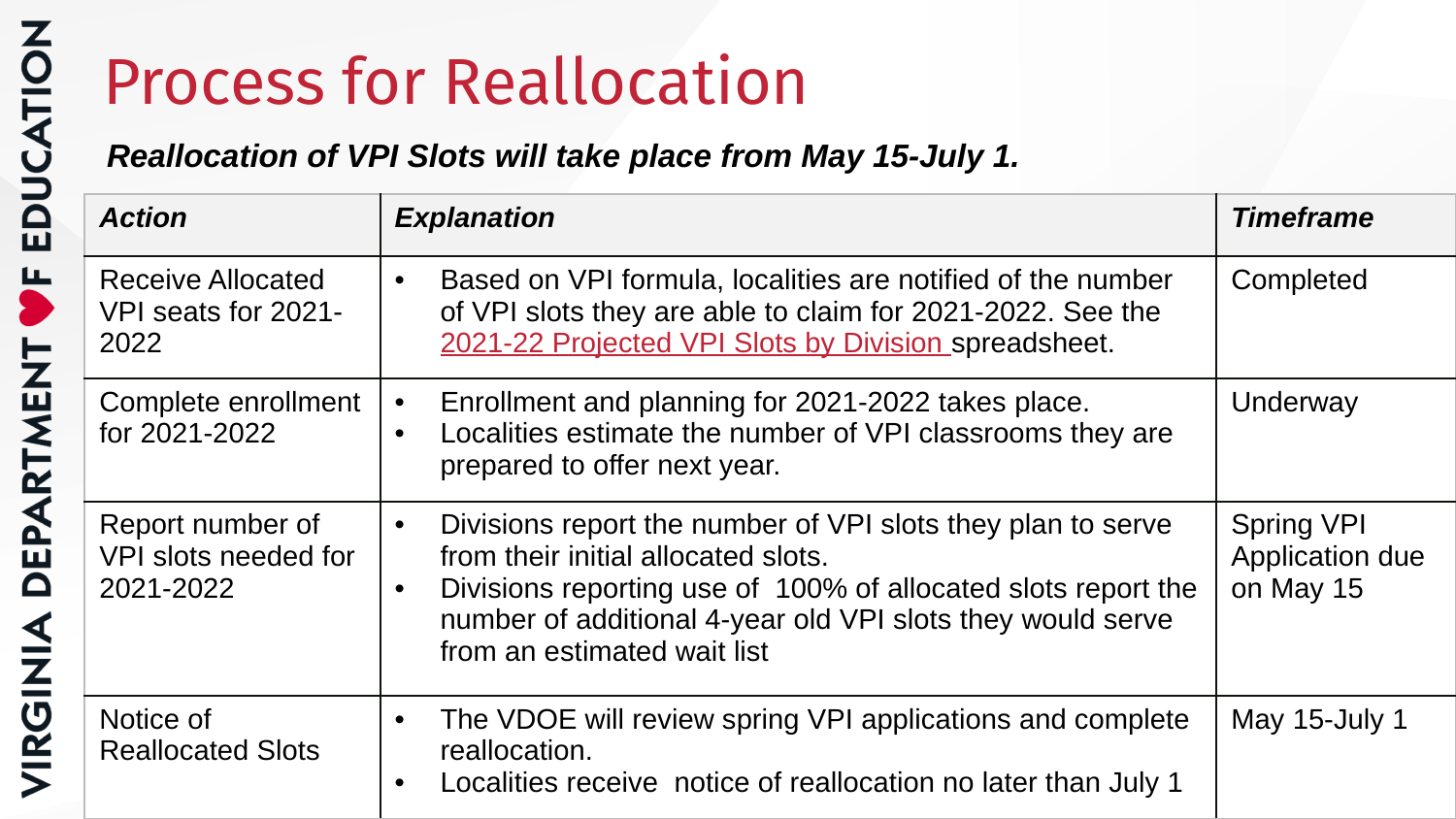

# Process for Reallocation
Reallocation of VPI Slots will take place from May 15-July 1.

| Action | Explanation | Timeframe |
| --- | --- | --- |
| Receive Allocated VPI seats for 2021-2022 | Based on VPI formula, localities are notified of the number of VPI slots they are able to claim for 2021-2022. See the 2021-22 Projected VPI Slots by Division spreadsheet. | Completed |
| Complete enrollment for 2021-2022 | Enrollment and planning for 2021-2022 takes place. Localities estimate the number of VPI classrooms they are prepared to offer next year. | Underway |
| Report number of VPI slots needed for 2021-2022 | Divisions report the number of VPI slots they plan to serve from their initial allocated slots. Divisions reporting use of 100% of allocated slots report the number of additional 4-year old VPI slots they would serve from an estimated wait list | Spring VPI Application due on May 15 |
| Notice of Reallocated Slots | The VDOE will review spring VPI applications and complete reallocation. Localities receive notice of reallocation no later than July 1 | May 15-July 1 |